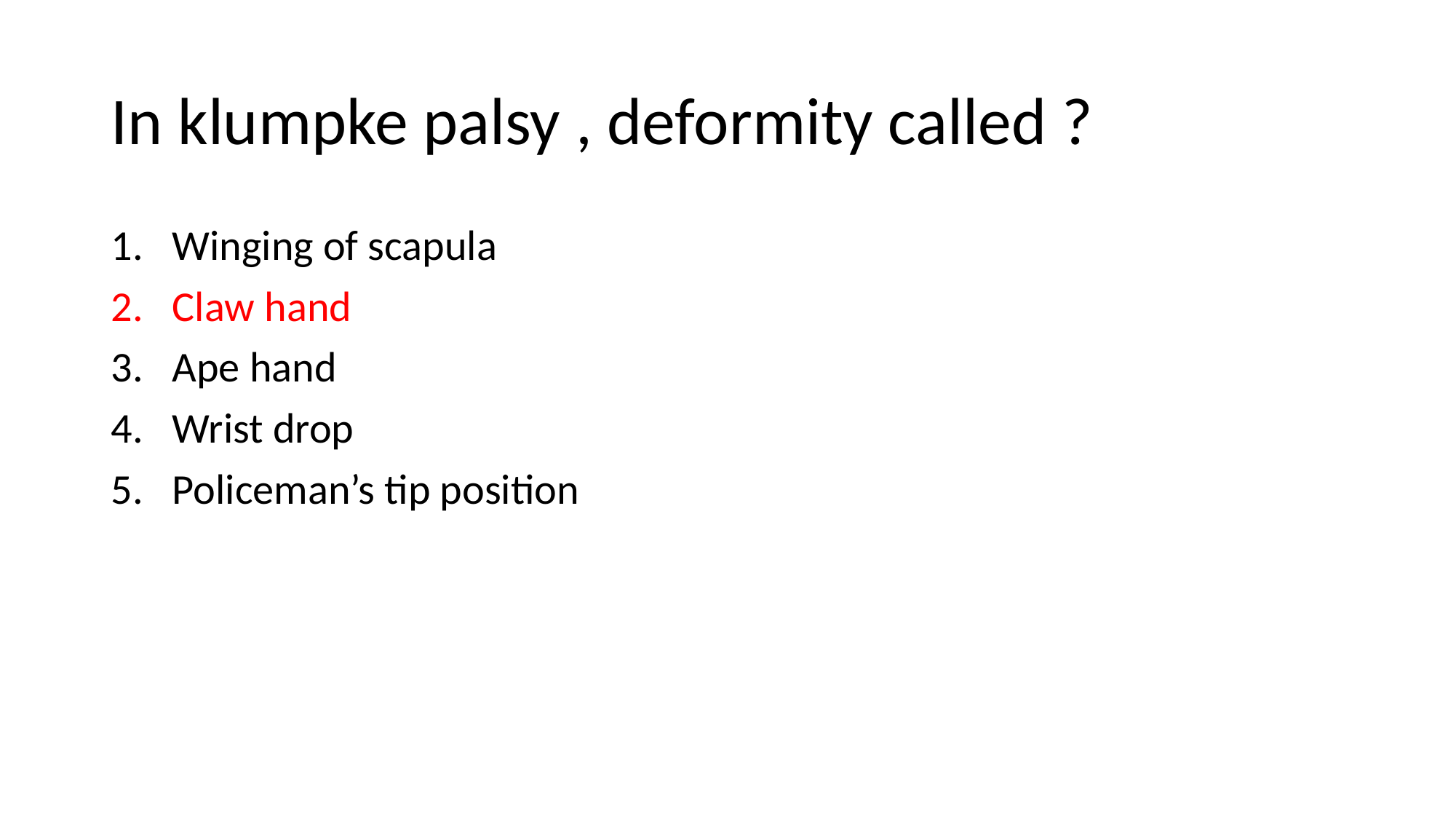

# In klumpke palsy , deformity called ?
Winging of scapula
Claw hand
Ape hand
Wrist drop
Policeman’s tip position